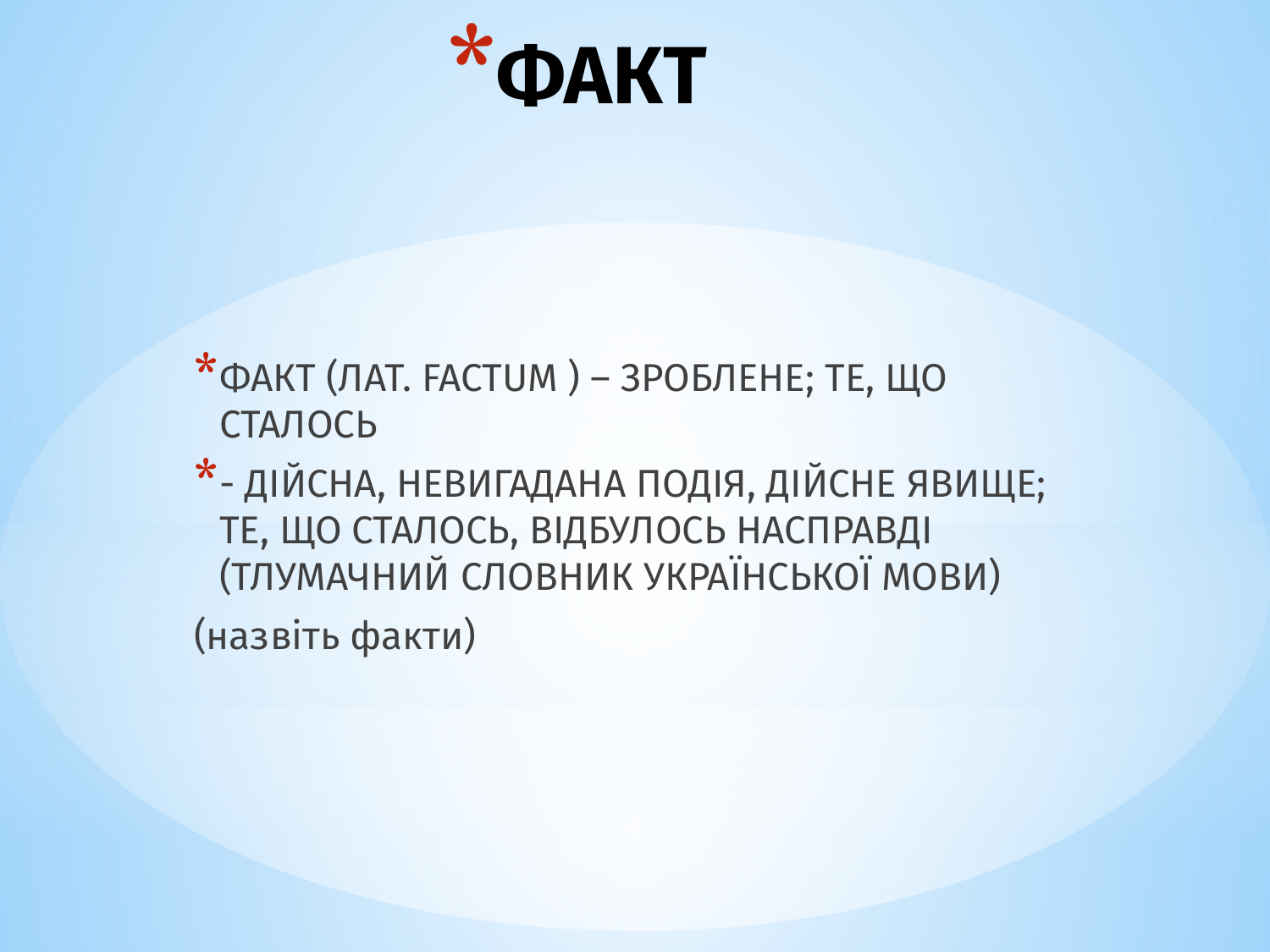

# ФАКТ
ФАКТ (ЛАТ. FACTUM ) – ЗРОБЛЕНЕ; ТЕ, ЩО СТАЛОСЬ
- ДІЙСНА, НЕВИГАДАНА ПОДІЯ, ДІЙСНЕ ЯВИЩЕ; ТЕ, ЩО СТАЛОСЬ, ВІДБУЛОСЬ НАСПРАВДІ (ТЛУМАЧНИЙ СЛОВНИК УКРАЇНСЬКОЇ МОВИ)
(назвіть факти)